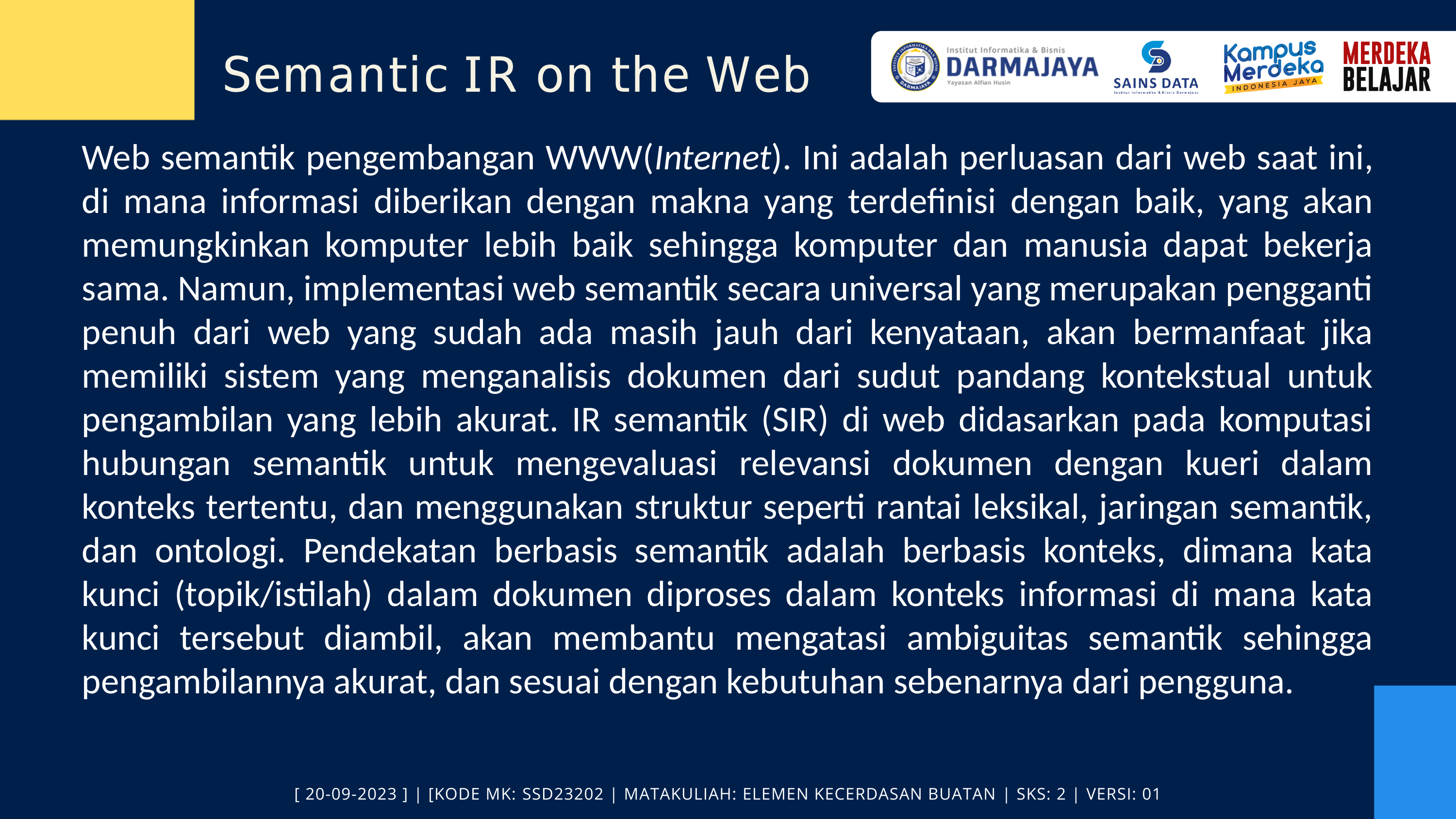

Semantic IR on the Web
Web semantik pengembangan WWW(Internet). Ini adalah perluasan dari web saat ini, di mana informasi diberikan dengan makna yang terdefinisi dengan baik, yang akan memungkinkan komputer lebih baik sehingga komputer dan manusia dapat bekerja sama. Namun, implementasi web semantik secara universal yang merupakan pengganti penuh dari web yang sudah ada masih jauh dari kenyataan, akan bermanfaat jika memiliki sistem yang menganalisis dokumen dari sudut pandang kontekstual untuk pengambilan yang lebih akurat. IR semantik (SIR) di web didasarkan pada komputasi hubungan semantik untuk mengevaluasi relevansi dokumen dengan kueri dalam konteks tertentu, dan menggunakan struktur seperti rantai leksikal, jaringan semantik, dan ontologi. Pendekatan berbasis semantik adalah berbasis konteks, dimana kata kunci (topik/istilah) dalam dokumen diproses dalam konteks informasi di mana kata kunci tersebut diambil, akan membantu mengatasi ambiguitas semantik sehingga pengambilannya akurat, dan sesuai dengan kebutuhan sebenarnya dari pengguna.

[ 20-09-2023 ] | [KODE MK: SSD23202 | MATAKULIAH: ELEMEN KECERDASAN BUATAN | SKS: 2 | VERSI: 01